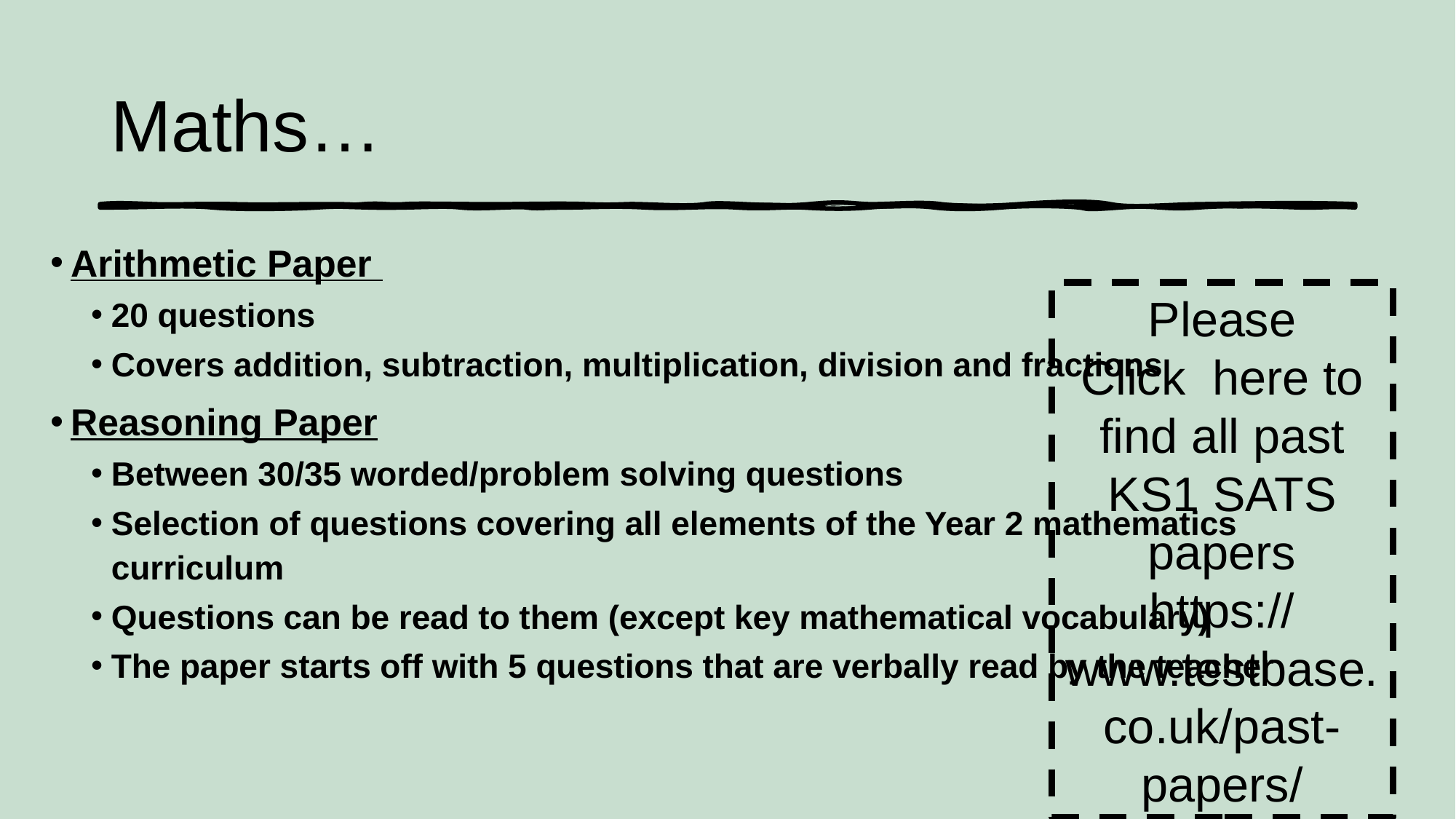

# Maths…
Arithmetic Paper
20 questions
Covers addition, subtraction, multiplication, division and fractions
Reasoning Paper
Between 30/35 worded/problem solving questions
Selection of questions covering all elements of the Year 2 mathematics curriculum
Questions can be read to them (except key mathematical vocabulary)
The paper starts off with 5 questions that are verbally read by the teacher
Please
Click  here to find all past KS1 SATS papers
https://www.testbase.co.uk/past-papers/